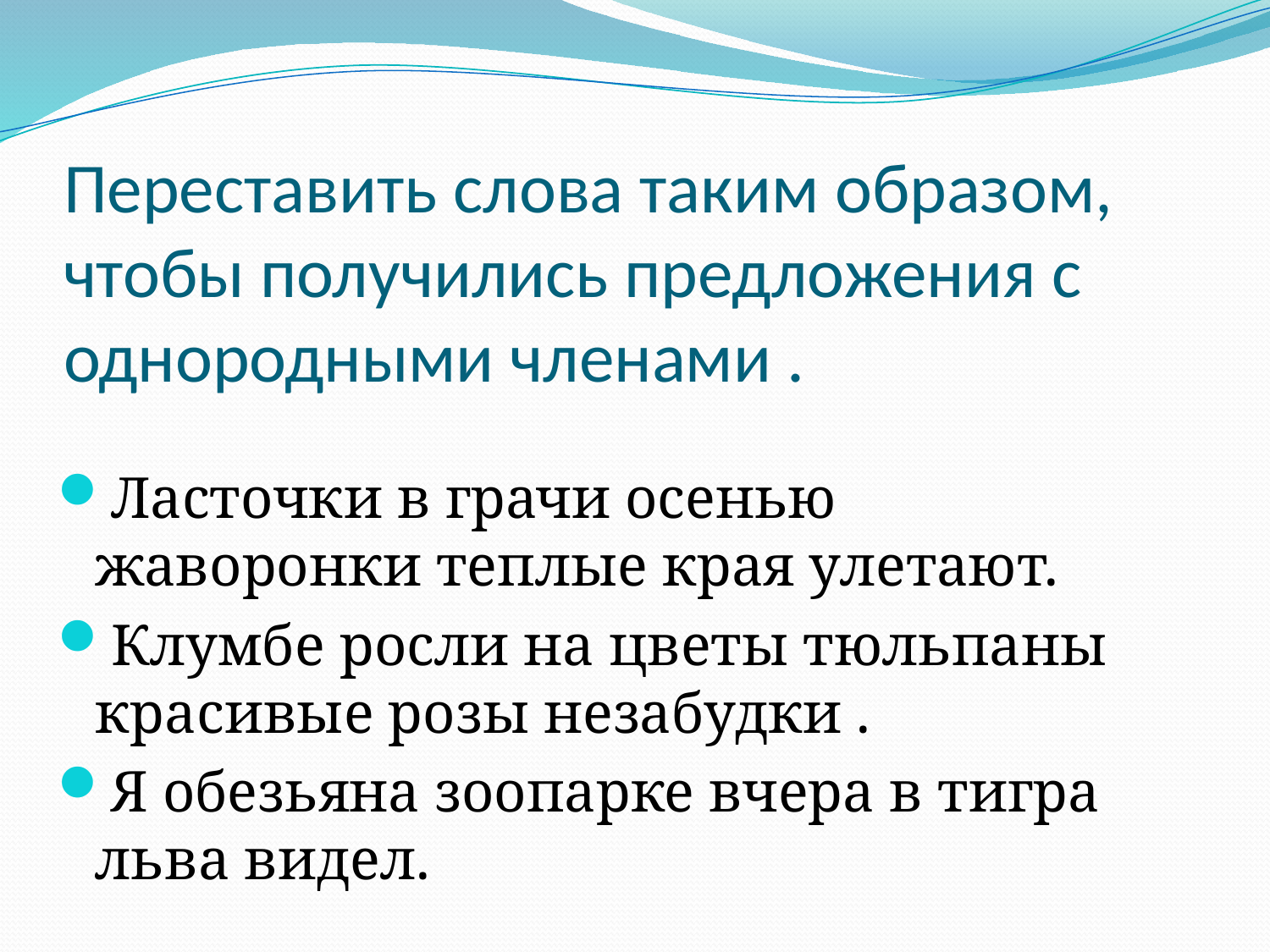

# Переставить слова таким образом, чтобы получились предложения с однородными членами .
Ласточки в грачи осенью жаворонки теплые края улетают.
Клумбе росли на цветы тюльпаны красивые розы незабудки .
Я обезьяна зоопарке вчера в тигра льва видел.